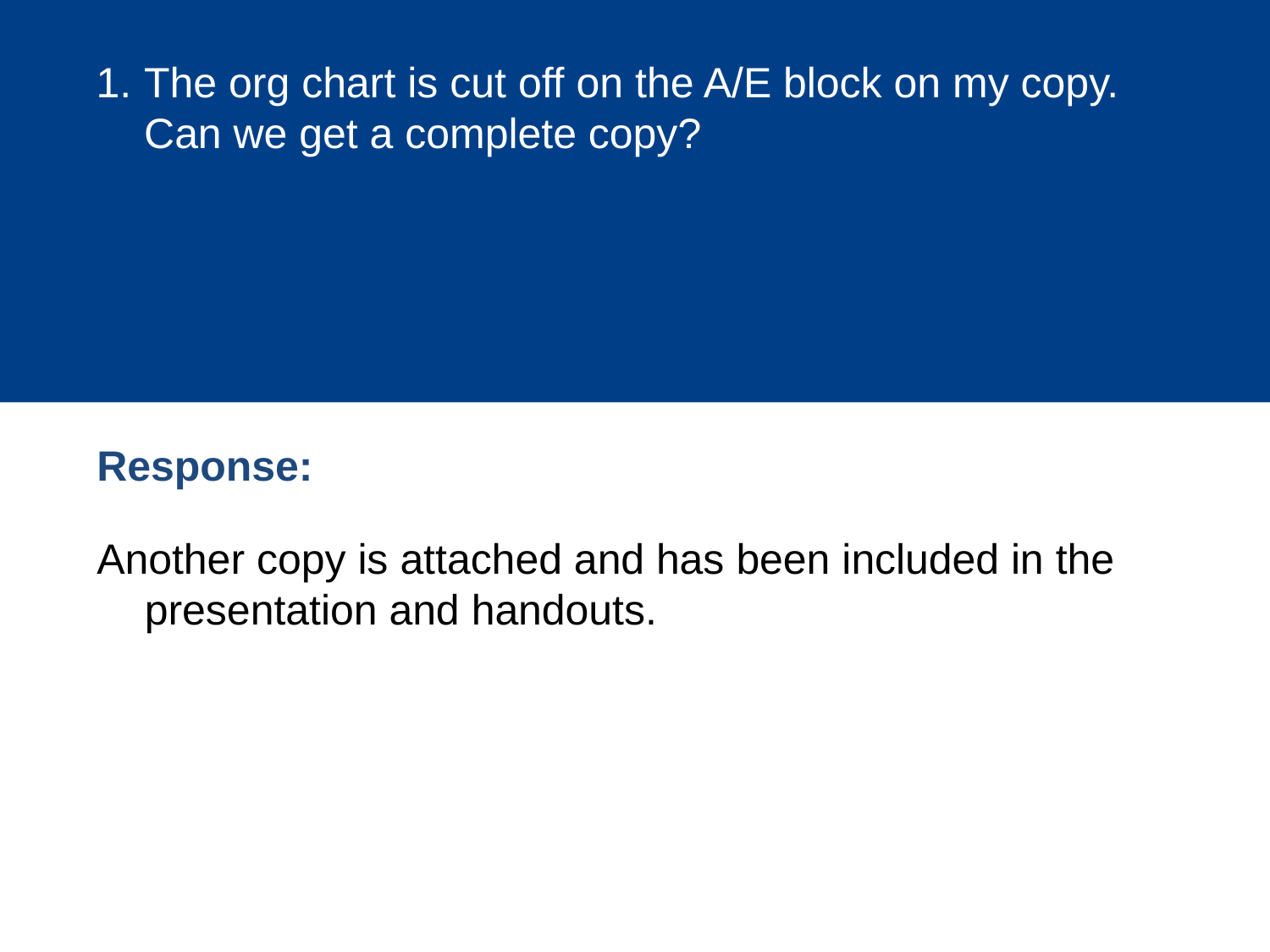

The org chart is cut off on the A/E block on my copy.  Can we get a complete copy?

Response:
Another copy is attached and has been included in the presentation and handouts.